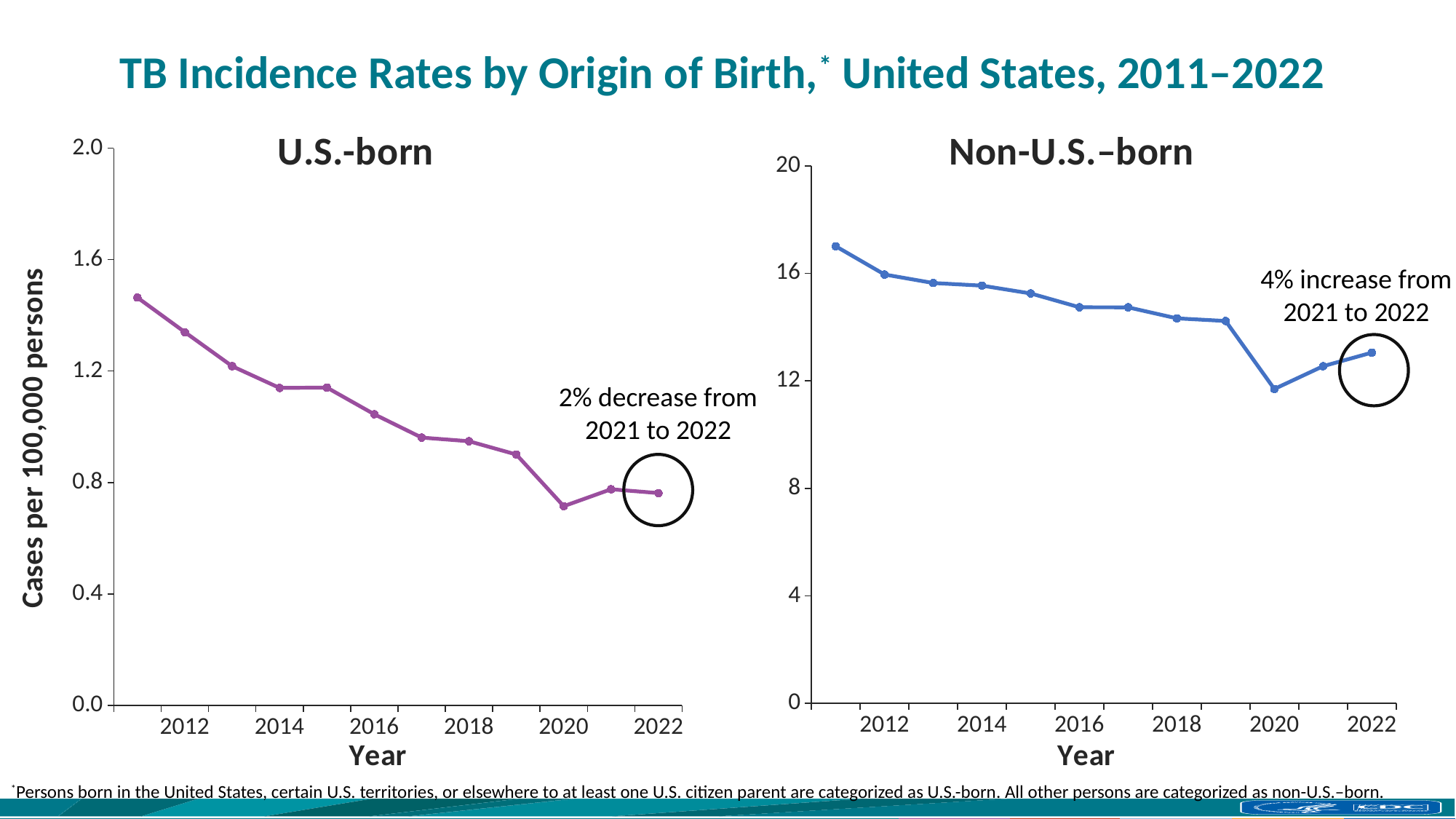

# TB Incidence Rates by Origin of Birth,* United States, 2011–2022

### Chart: U.S.-born

| Category |  |
|---|---|
|  | 1.4636294513238353 |
| 2012 | 1.3397229672847082 |
|  | 1.2175087623954501 |
| 2014 | 1.1395358453883628 |
|  | 1.1408923179406303 |
| 2016 | 1.0451912394500986 |
|  | 0.9614231542656274 |
| 2018 | 0.9482895211610268 |
|  | 0.9006974186745856 |
| 2020 | 0.7152976674570319 |
|  | 0.7759801569505236 |
| 2022 | 0.7622906312463592 |
2% decrease from 2021 to 2022

### Chart: Non-U.S.–born

| Category |  |
|---|---|
|  | 17.005010664467157 |
| 2012 | 15.95329701429411 |
|  | 15.638140145224128 |
| 2014 | 15.54005870501462 |
|  | 15.24831292032685 |
| 2016 | 14.735369874483782 |
|  | 14.732574094123889 |
| 2018 | 14.322326667378574 |
|  | 14.225758565618126 |
| 2020 | 11.694034559295488 |
|  | 12.5420836034928 |
| 2022 | 13.048394155058007 |
4% increase from 2021 to 2022

*Persons born in the United States, certain U.S. territories, or elsewhere to at least one U.S. citizen parent are categorized as U.S.-born. All other persons are categorized as non-U.S.–born.